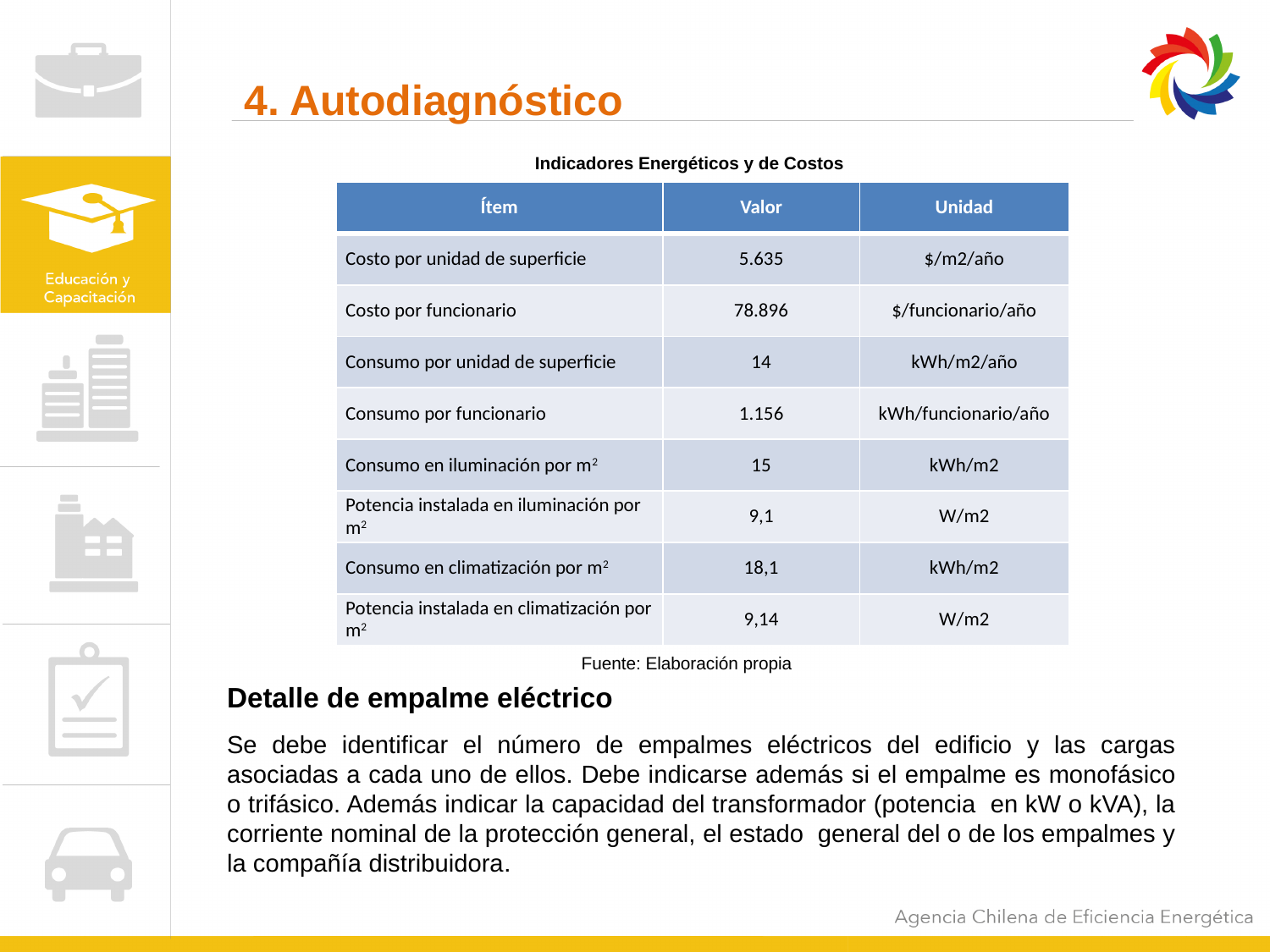

# 4. Autodiagnóstico

Detalle de empalme eléctrico
Se debe identificar el número de empalmes eléctricos del edificio y las cargas asociadas a cada uno de ellos. Debe indicarse además si el empalme es monofásico o trifásico. Además indicar la capacidad del transformador (potencia  en kW o kVA), la corriente nominal de la protección general, el estado  general del o de los empalmes y la compañía distribuidora.
Indicadores Energéticos y de Costos
| Ítem | Valor | Unidad |
| --- | --- | --- |
| Costo por unidad de superficie | 5.635 | $/m2/año |
| Costo por funcionario | 78.896 | $/funcionario/año |
| Consumo por unidad de superficie | 14 | kWh/m2/año |
| Consumo por funcionario | 1.156 | kWh/funcionario/año |
| Consumo en iluminación por m2 | 15 | kWh/m2 |
| Potencia instalada en iluminación por m2 | 9,1 | W/m2 |
| Consumo en climatización por m2 | 18,1 | kWh/m2 |
| Potencia instalada en climatización por m2 | 9,14 | W/m2 |
Fuente: Elaboración propia